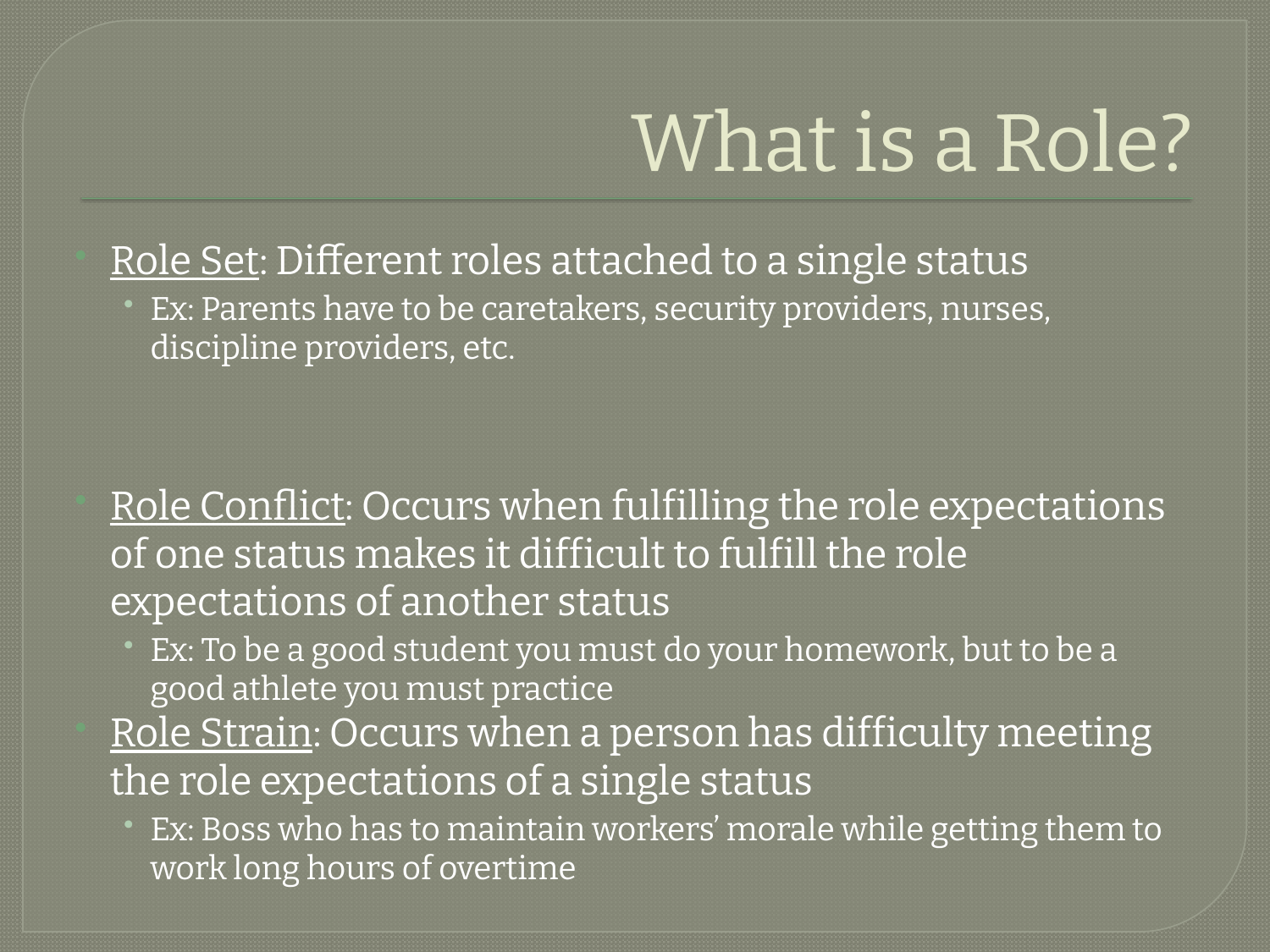

# What is a Role?
Role Set: Different roles attached to a single status
Ex: Parents have to be caretakers, security providers, nurses, discipline providers, etc.

Role Conflict: Occurs when fulfilling the role expectations of one status makes it difficult to fulfill the role expectations of another status
Ex: To be a good student you must do your homework, but to be a good athlete you must practice
Role Strain: Occurs when a person has difficulty meeting the role expectations of a single status
Ex: Boss who has to maintain workers’ morale while getting them to work long hours of overtime